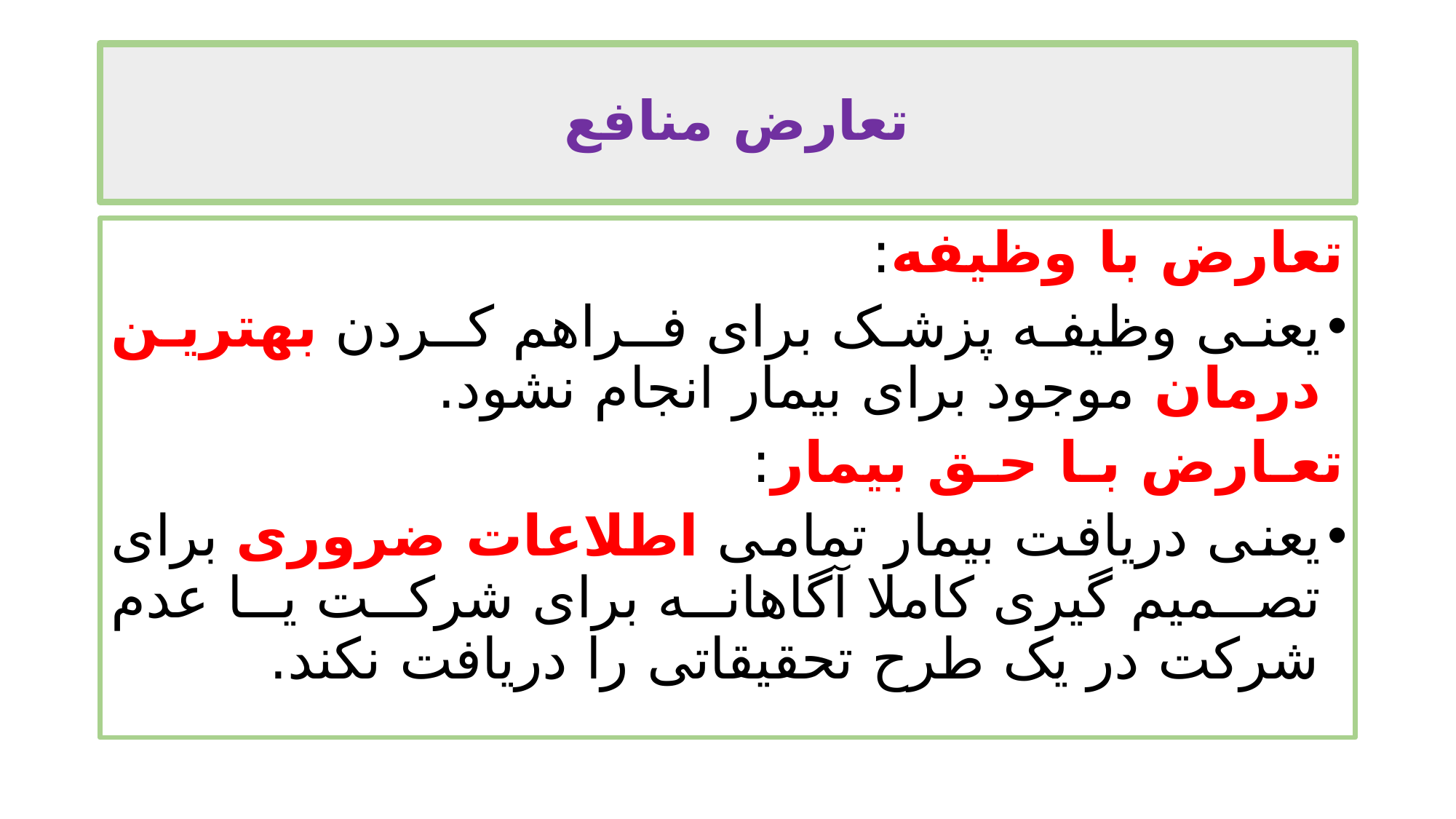

# تعارض منافع
تعارض با وظیفه:
یعنی وظیفه پزشک برای فـراهم کـردن بهترین درمان موجود برای بیمار انجام نشود.
تعـارض بـا حـق بیمار:
یعنی دریافت بیمار تمامی اطلاعات ضروری برای تصمیم گیری کاملا آگاهانه برای شرکت یا عدم شرکت در یک طرح تحقیقاتی را دریافت نکند.